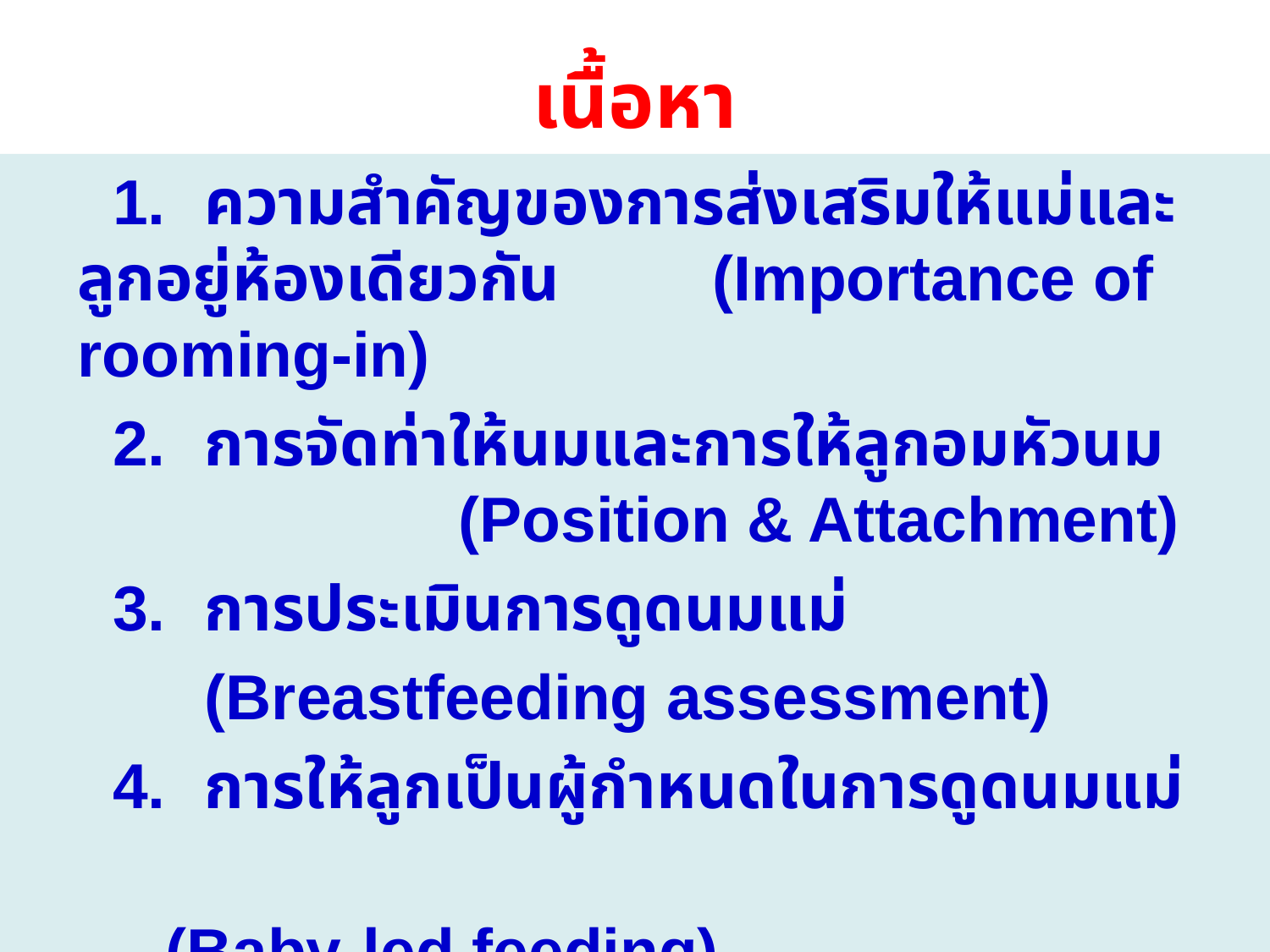

# เนื้อหา

  1.	ความสำคัญของการส่งเสริมให้แม่และลูกอยู่ห้องเดียวกัน  	(Importance of rooming-in)
  2.	การจัดท่าให้นมและการให้ลูกอมหัวนม                           	(Position & Attachment)
  3.	การประเมินการดูดนมแม่
	(Breastfeeding assessment)
  4.	การให้ลูกเป็นผู้กำหนดในการดูดนมแม่
     (Baby-led feeding)